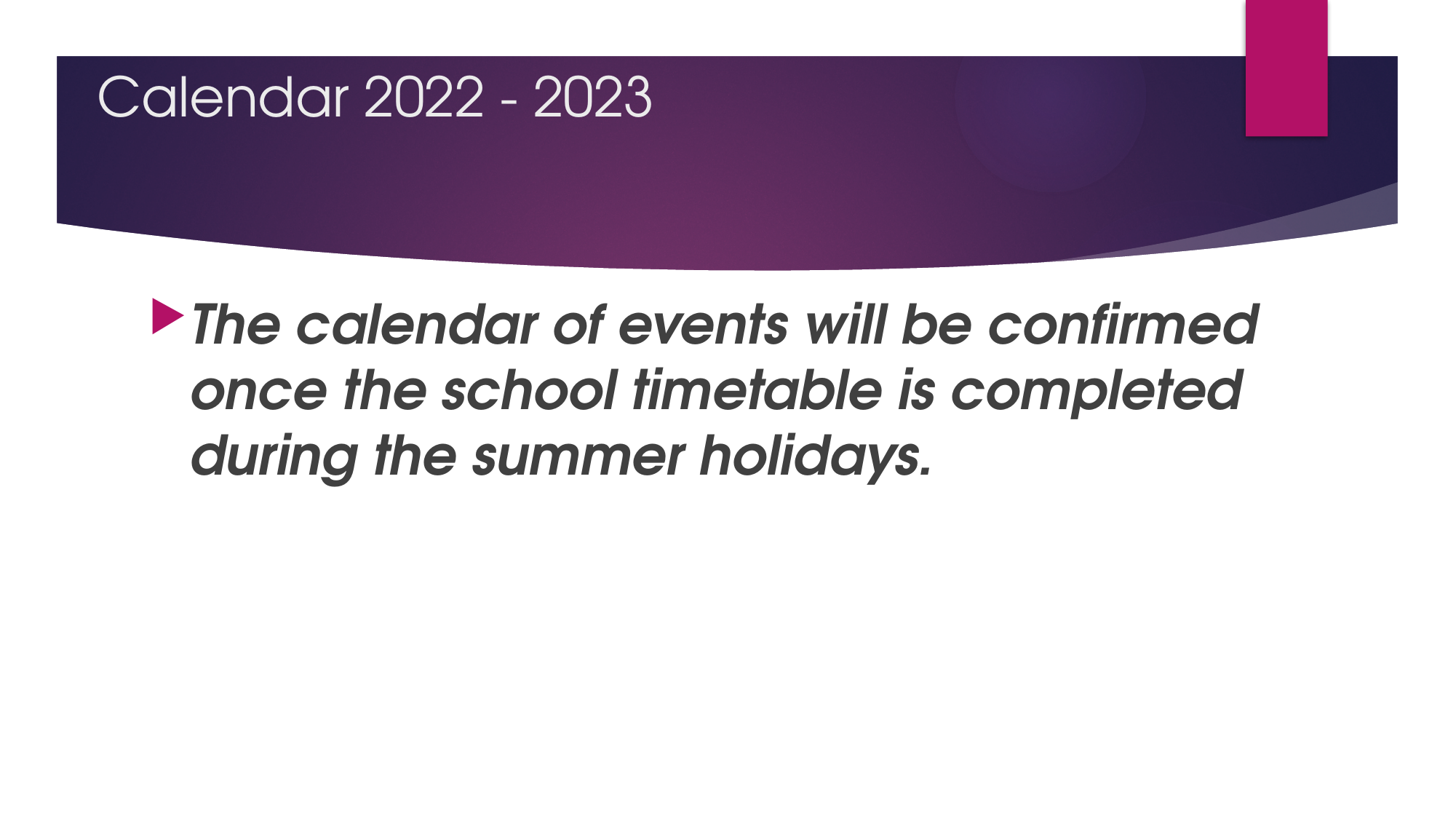

# Calendar 2022 - 2023
The calendar of events will be confirmed once the school timetable is completed during the summer holidays.